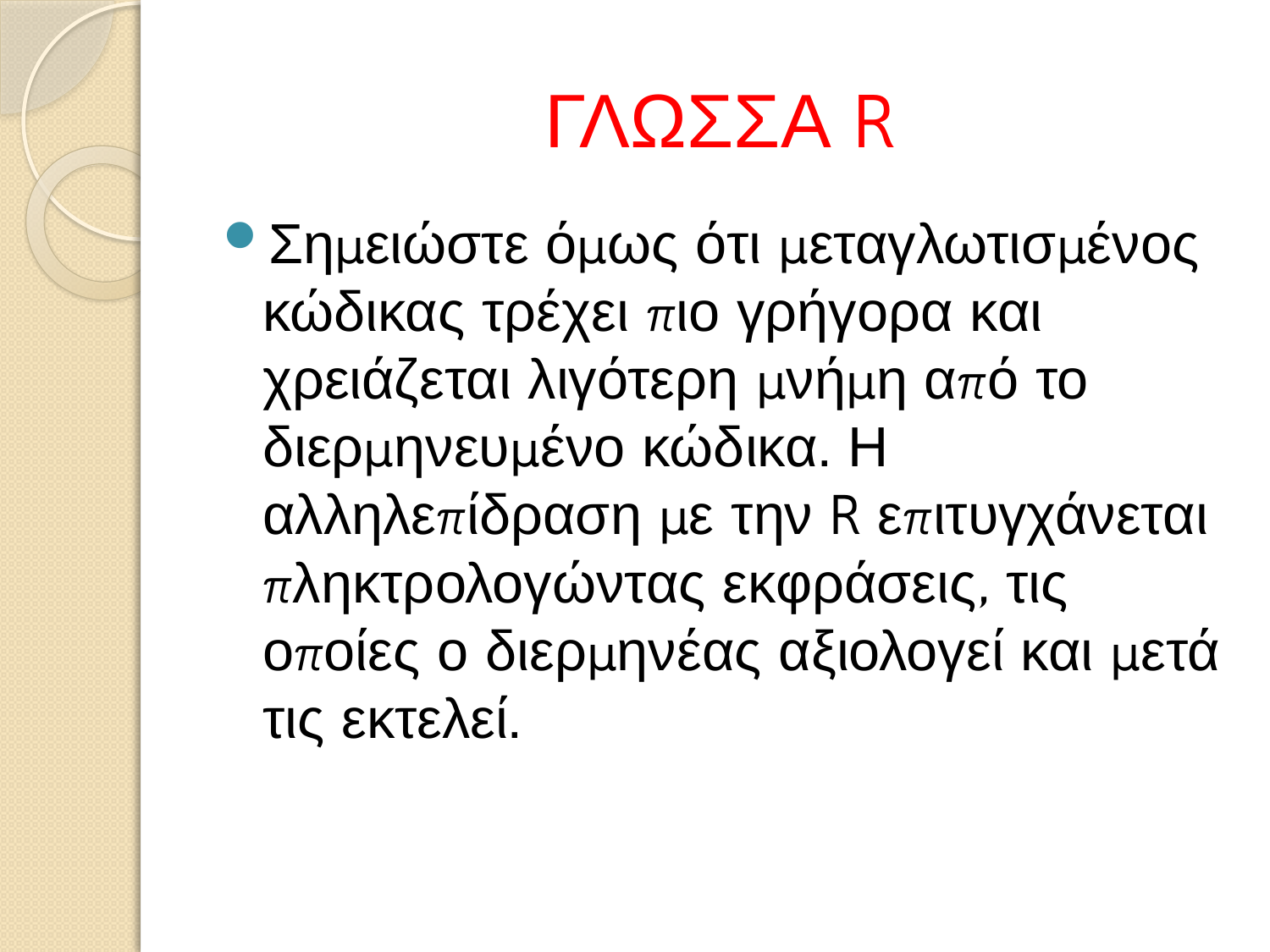

# ΓΛΩΣΣΑ R
Σηµειώστε όµως ότι µεταγλωτισµένος κώδικας τρέχει πιο γρήγορα και χρειάζεται λιγότερη µνήµη από το διερµηνευµένο κώδικα. Η αλληλεπίδραση µε την R επιτυγχάνεται πληκτρολογώντας εκφράσεις, τις οποίες ο διερµηνέας αξιολογεί και µετά τις εκτελεί.